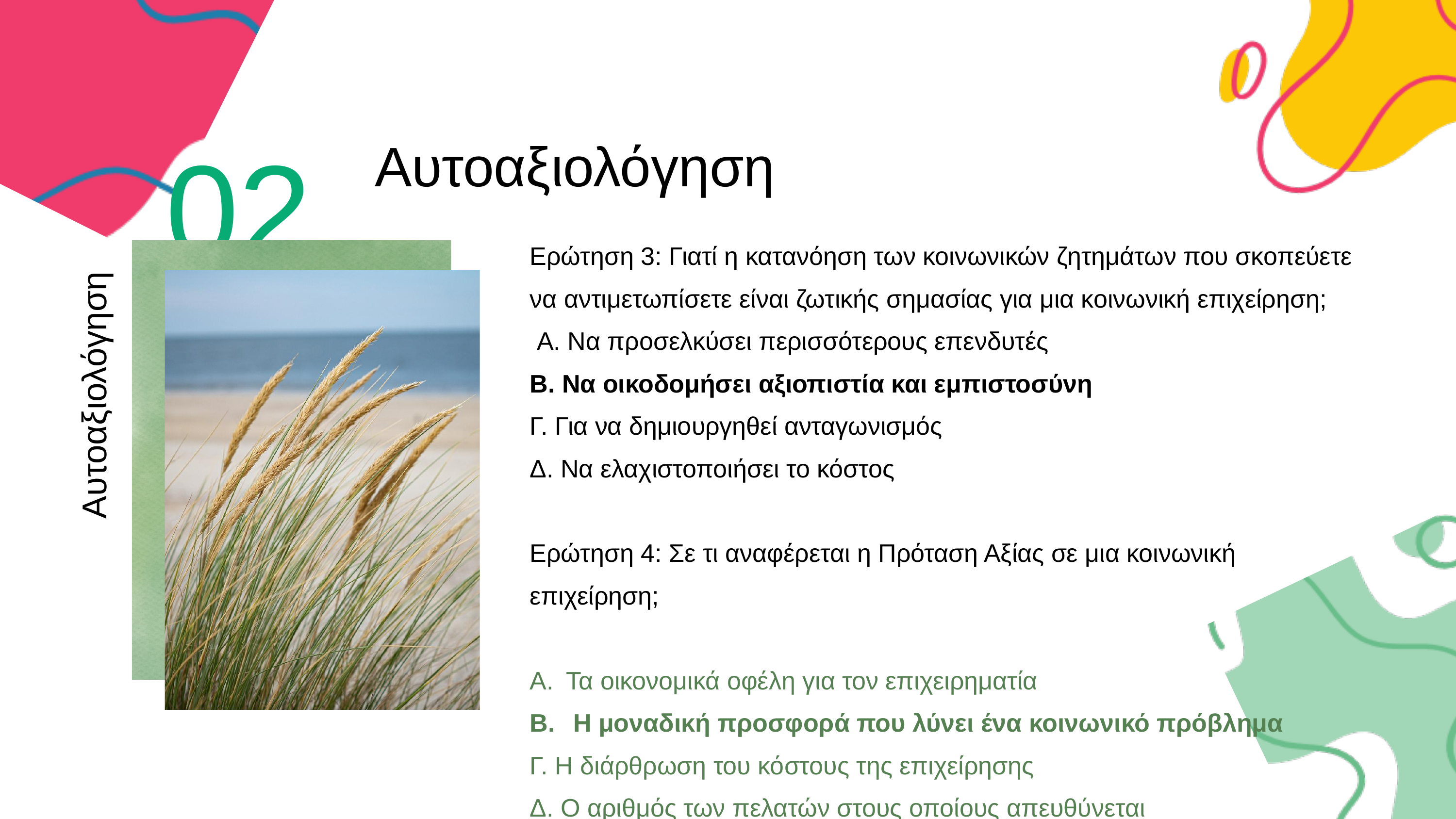

02
Αυτοαξιολόγηση
Ερώτηση 3: Γιατί η κατανόηση των κοινωνικών ζητημάτων που σκοπεύετε να αντιμετωπίσετε είναι ζωτικής σημασίας για μια κοινωνική επιχείρηση;
 A. Να προσελκύσει περισσότερους επενδυτές
B. Να οικοδομήσει αξιοπιστία και εμπιστοσύνη
Γ. Για να δημιουργηθεί ανταγωνισμός
Δ. Να ελαχιστοποιήσει το κόστος

Ερώτηση 4: Σε τι αναφέρεται η Πρόταση Αξίας σε μια κοινωνική επιχείρηση;

Τα οικονομικά οφέλη για τον επιχειρηματία
 Η μοναδική προσφορά που λύνει ένα κοινωνικό πρόβλημα
Γ. Η διάρθρωση του κόστους της επιχείρησης
Δ. Ο αριθμός των πελατών στους οποίους απευθύνεται

Αυτοαξιολόγηση